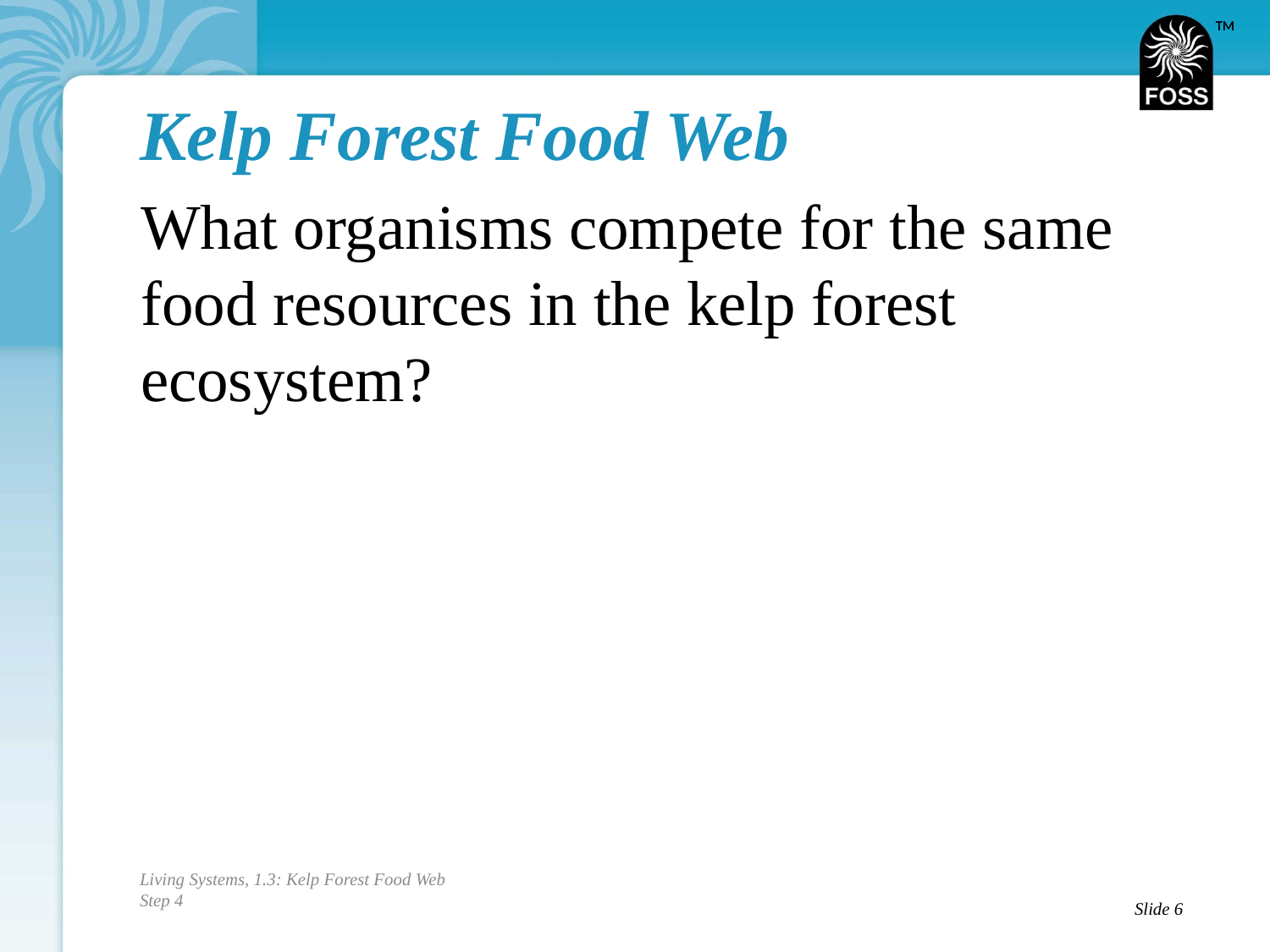

# Kelp Forest Food Web
What organisms compete for the same food resources in the kelp forest ecosystem?
Living Systems, 1.3: Kelp Forest Food Web
Step 4
Slide 6